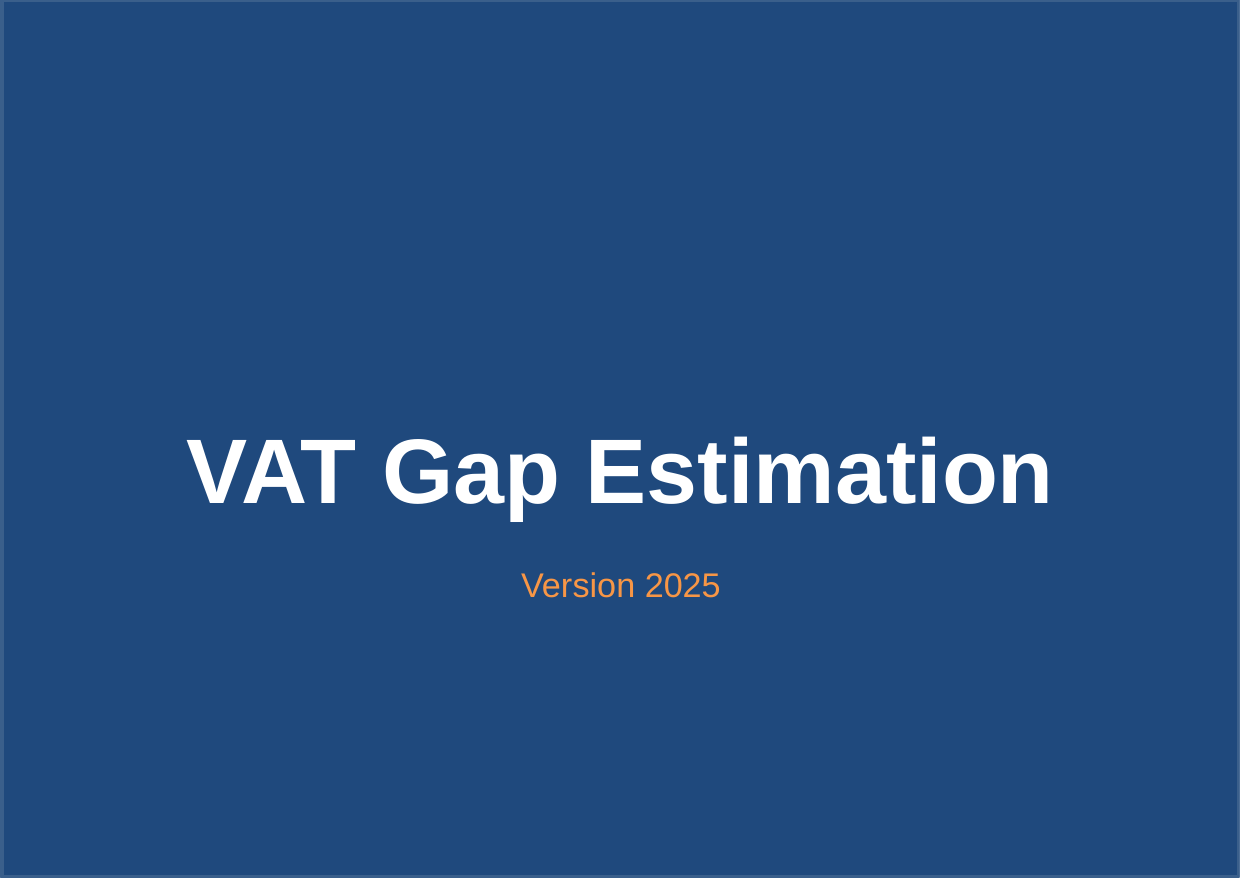

VAT Gap Estimation

Version 2025
# The Path to Fiscal Resilience: Addressing Africa's Tax Challenges
July,2 205